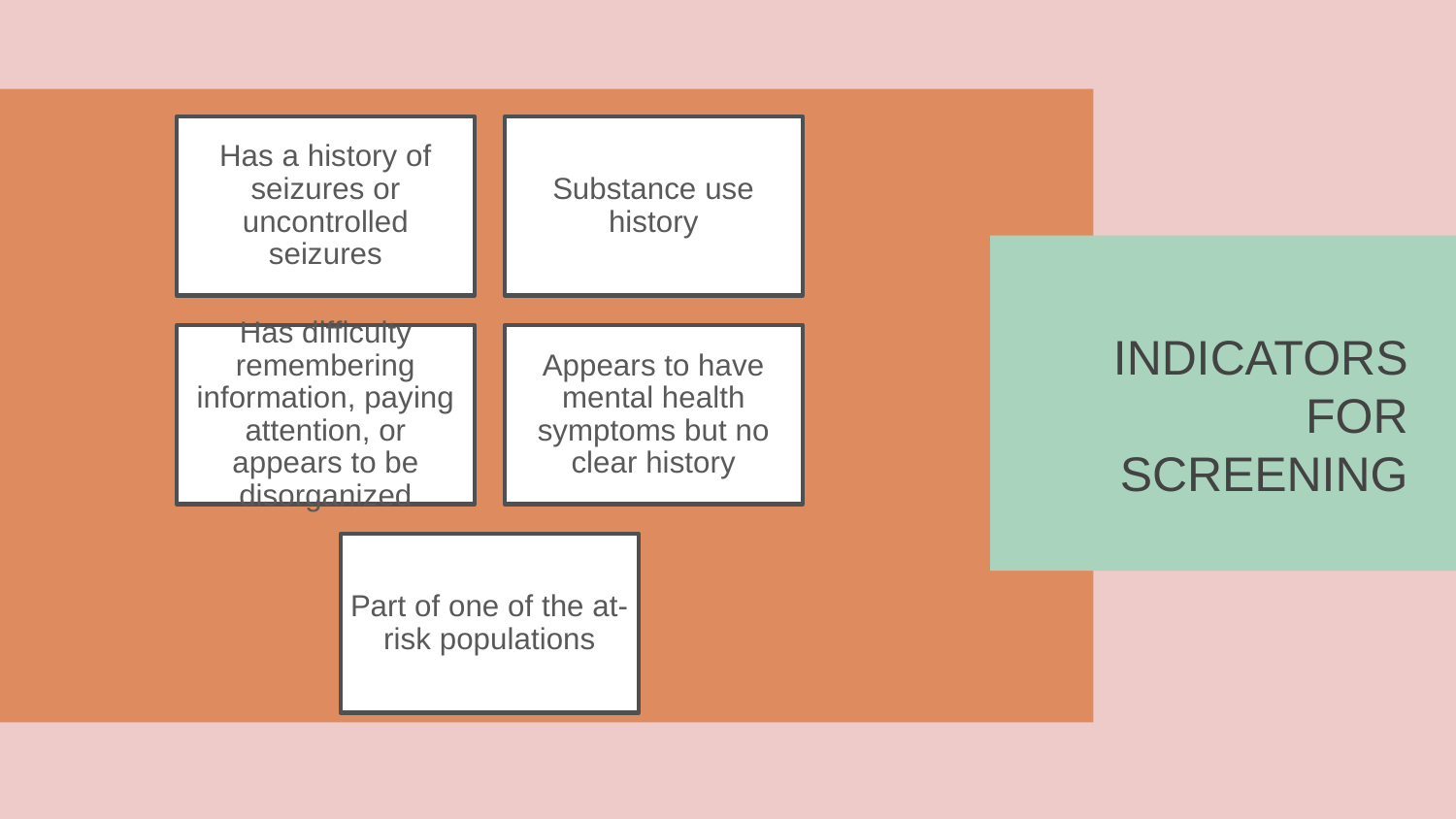

Has a history of seizures or uncontrolled seizures
Substance use history
Has difficulty remembering information, paying attention, or appears to be disorganized
Appears to have mental health symptoms but no clear history
Part of one of the at-risk populations
# INDICATORS FOR SCREENING